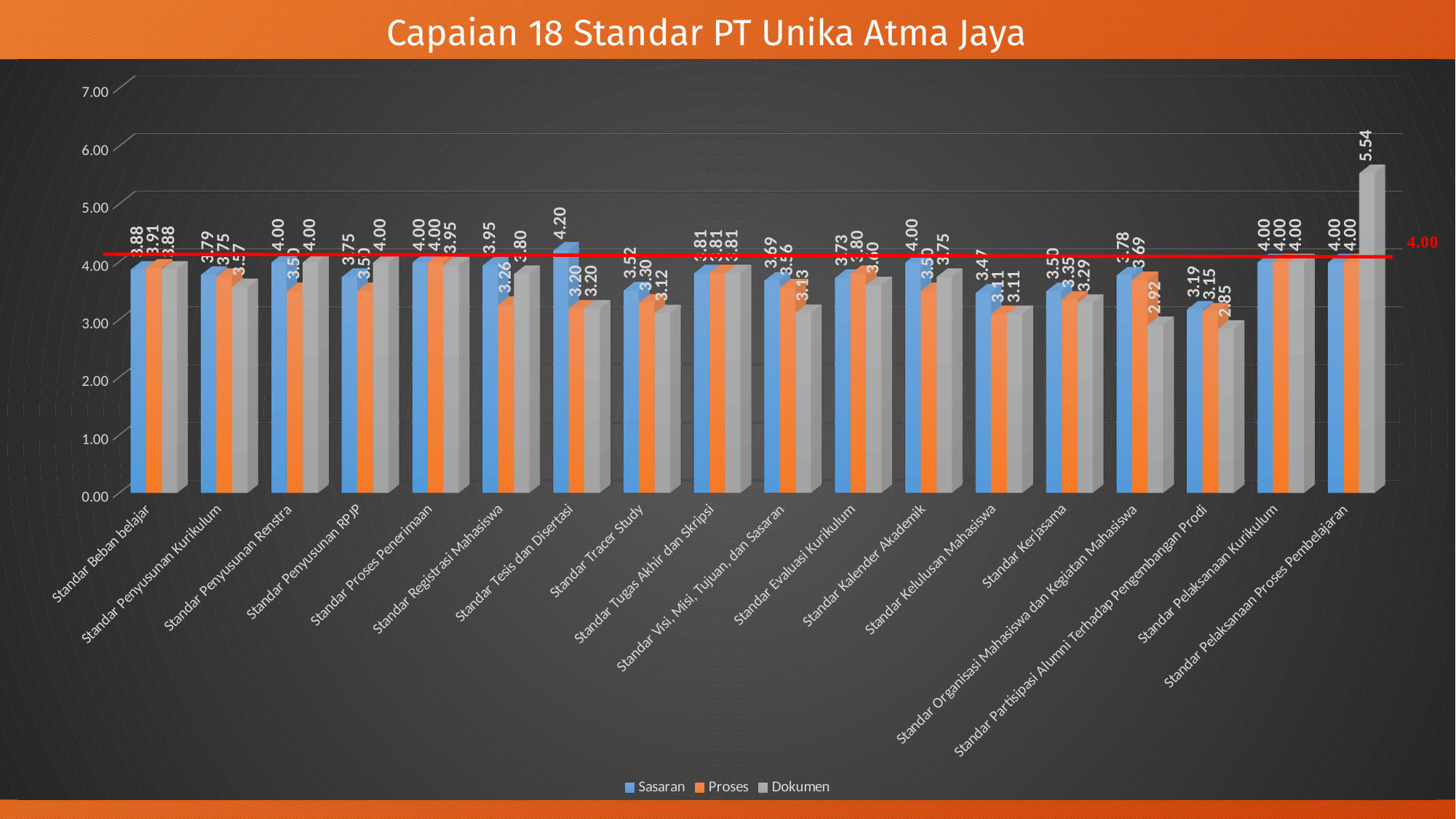

Capaian 18 Standar PT Unika Atma Jaya

[unsupported chart]